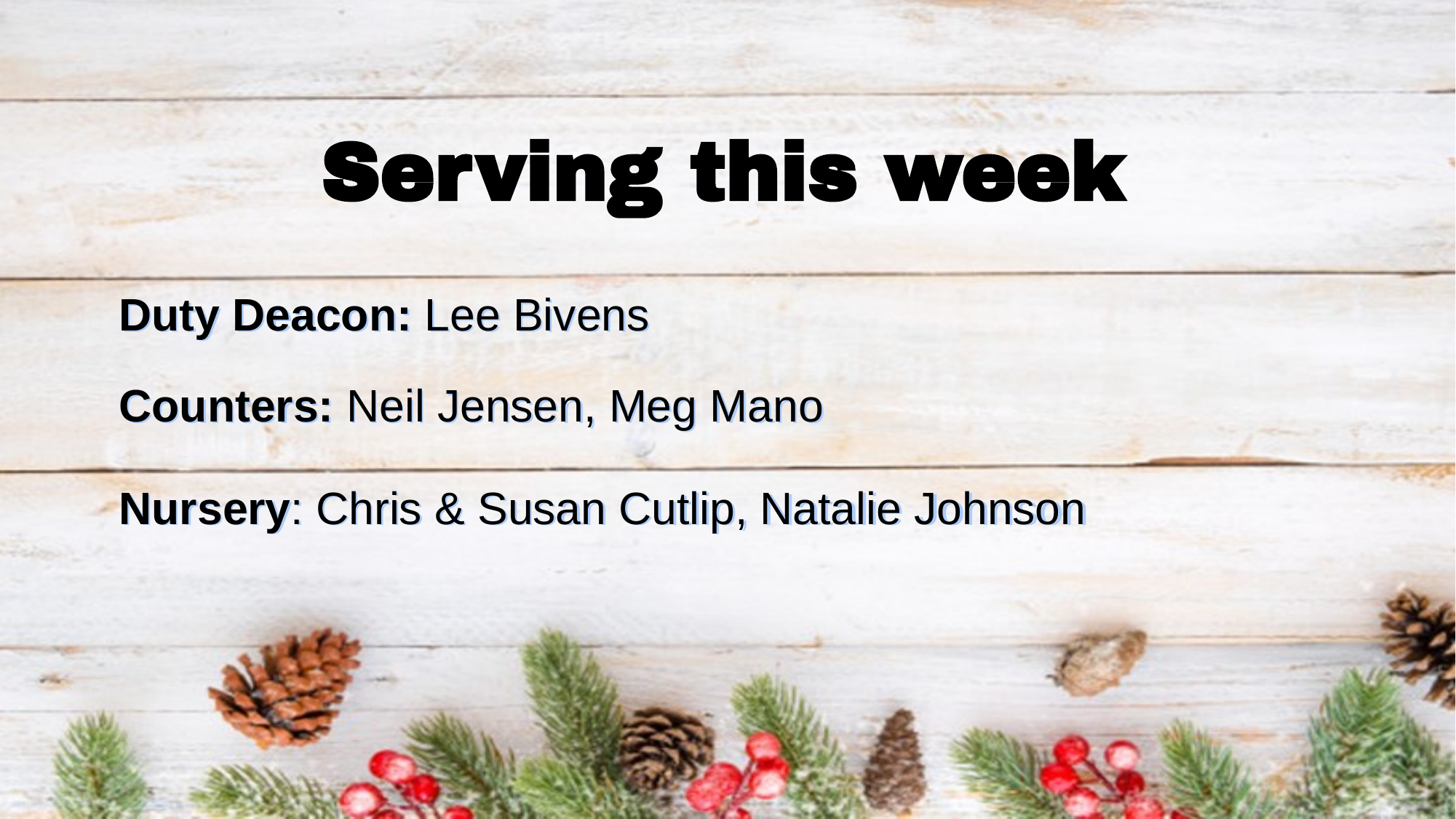

Serving this week
Duty Deacon: Lee Bivens
Counters: Neil Jensen, Meg Mano

Nursery: Chris & Susan Cutlip, Natalie Johnson